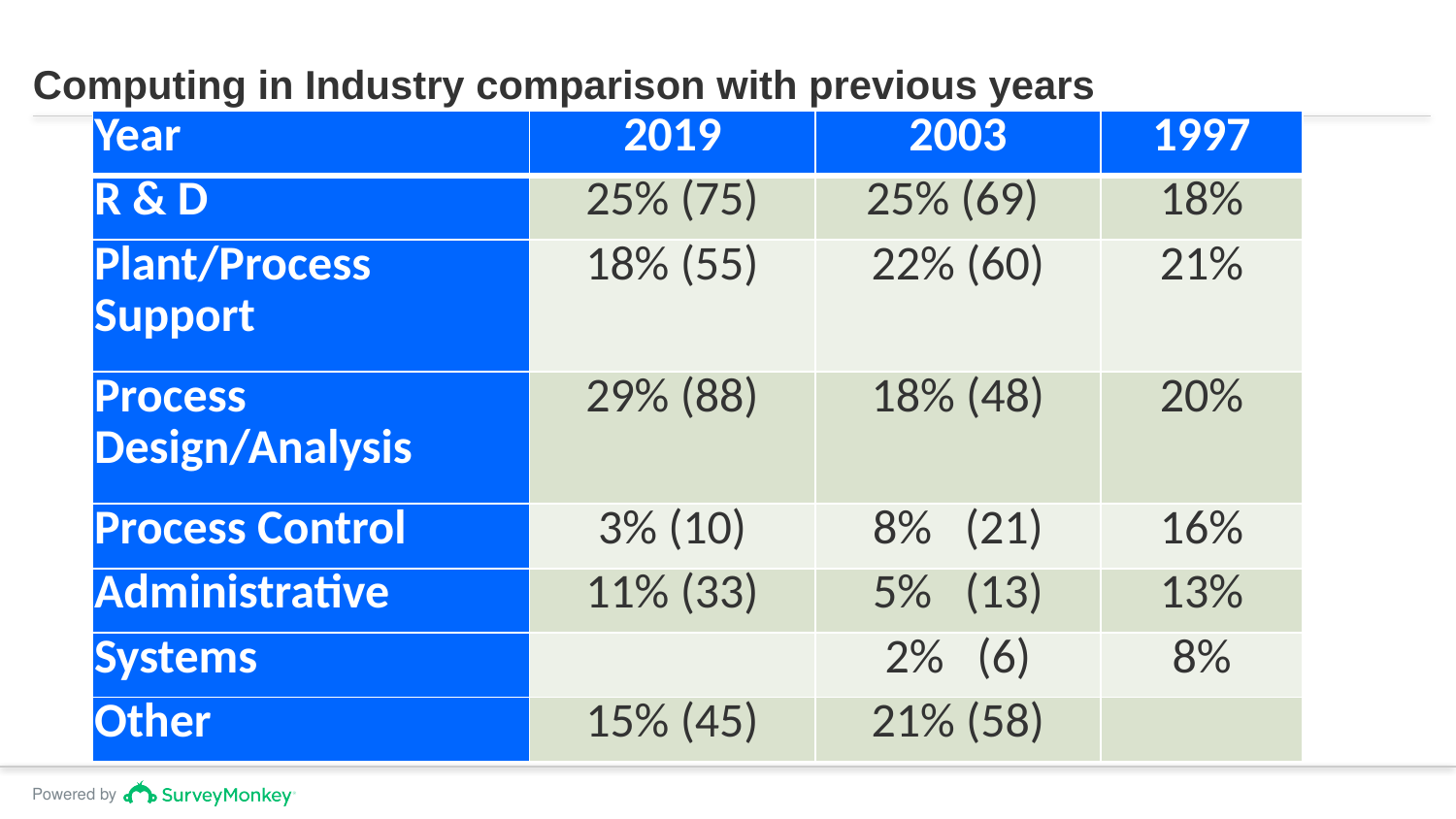

# Computing in Industry comparison with previous years
| Year | 2019 | 2003 | 1997 |
| --- | --- | --- | --- |
| R & D | 25% (75) | 25% (69) | 18% |
| Plant/Process Support | 18% (55) | 22% (60) | 21% |
| Process Design/Analysis | 29% (88) | 18% (48) | 20% |
| Process Control | 3% (10) | 8% (21) | 16% |
| Administrative | 11% (33) | 5% (13) | 13% |
| Systems |  | 2% (6) | 8% |
| Other | 15% (45) | 21% (58) |  |